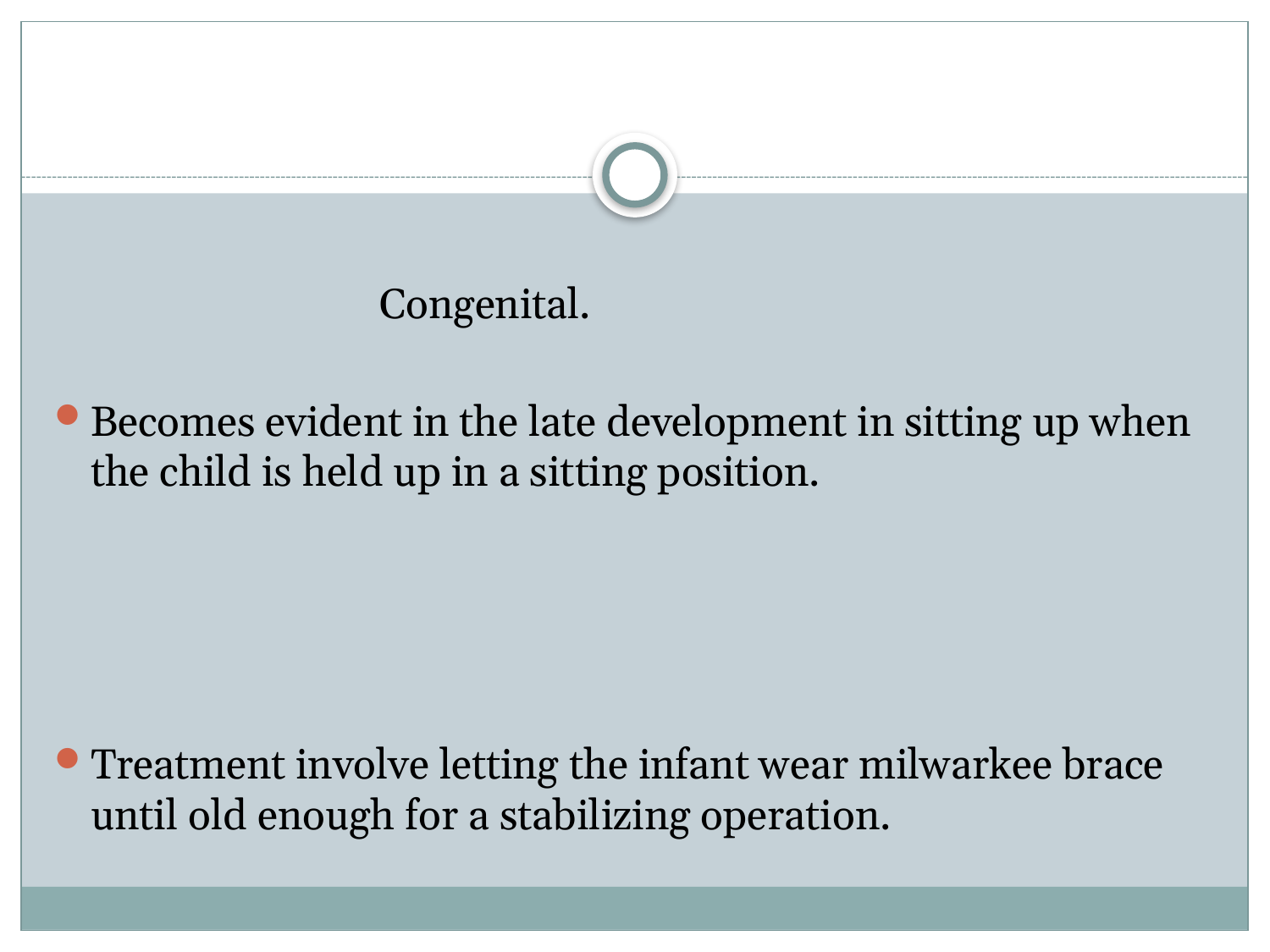

#

                                Congenital.

Becomes evident in the late development in sitting up when the child is held up in a sitting position.

Treatment involve letting the infant wear milwarkee brace until old enough for a stabilizing operation.